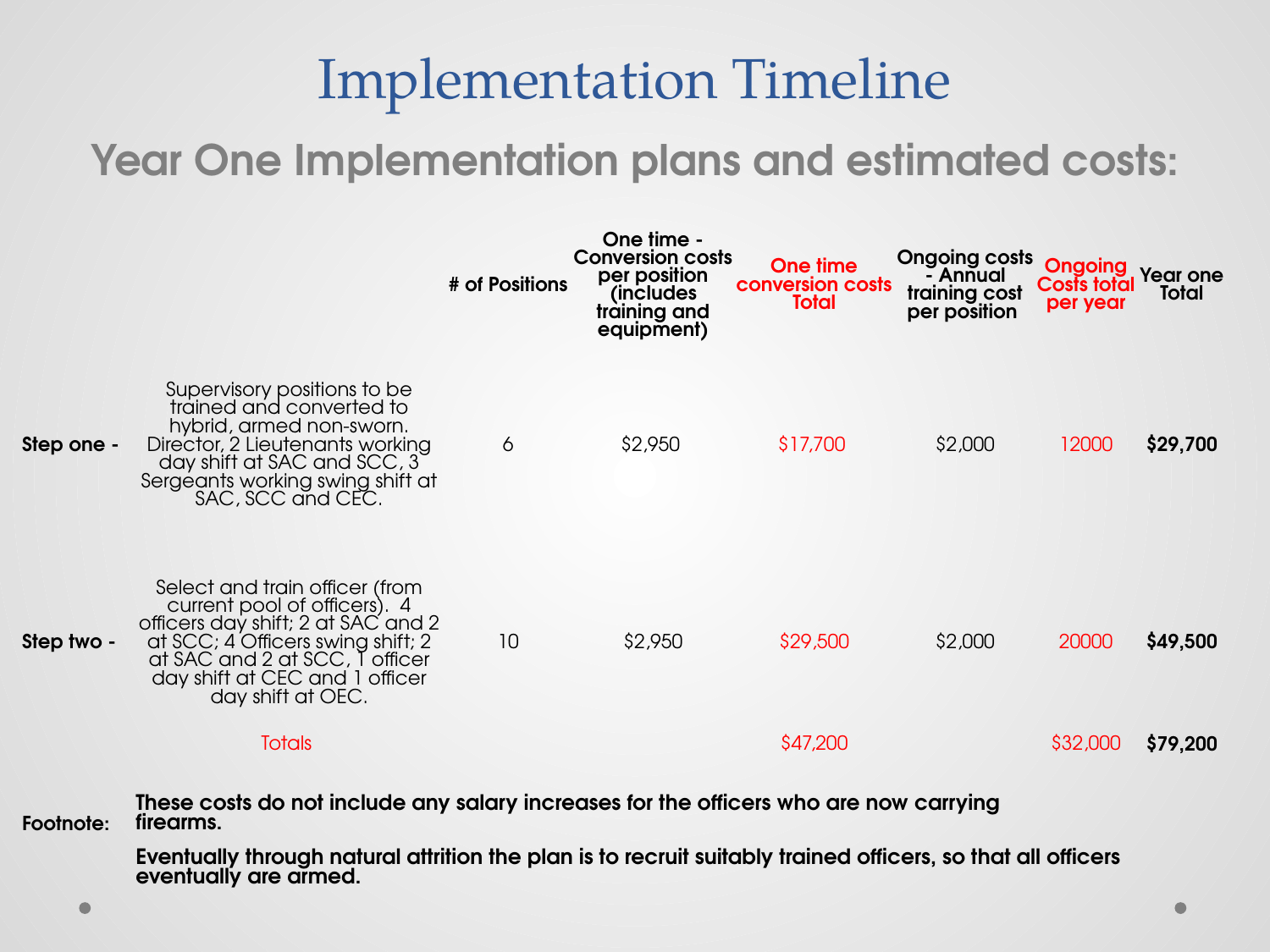

# Implementation Timeline
Year One Implementation plans and estimated costs:

|  |  | # of Positions | One time - Conversion costs per position (includes training and equipment) | One time conversion costs Total | Ongoing costs - Annual training cost per position | Ongoing Costs total per year | Year one Total |
| --- | --- | --- | --- | --- | --- | --- | --- |
| Step one - | Supervisory positions to be trained and converted to hybrid, armed non-sworn. Director, 2 Lieutenants working day shift at SAC and SCC, 3 Sergeants working swing shift at SAC, SCC and CEC. | 6 | $2,950 | $17,700 | $2,000 | 12000 | $29,700 |
|  |  |  |  |  |  |  |  |
| Step two - | Select and train officer (from current pool of officers). 4 officers day shift; 2 at SAC and 2 at SCC; 4 Officers swing shift; 2 at SAC and 2 at SCC, 1 officer day shift at CEC and 1 officer day shift at OEC. | 10 | $2,950 | $29,500 | $2,000 | 20000 | $49,500 |
|  | Totals |  |  | $47,200 |  | $32,000 | $79,200 |
|  |  |  |  |  |  |  |  |
| Footnote: | These costs do not include any salary increases for the officers who are now carrying firearms. |  |  |  |  |  |  |
|  | Eventually through natural attrition the plan is to recruit suitably trained officers, so that all officers eventually are armed. |  |  |  |  |  |  |